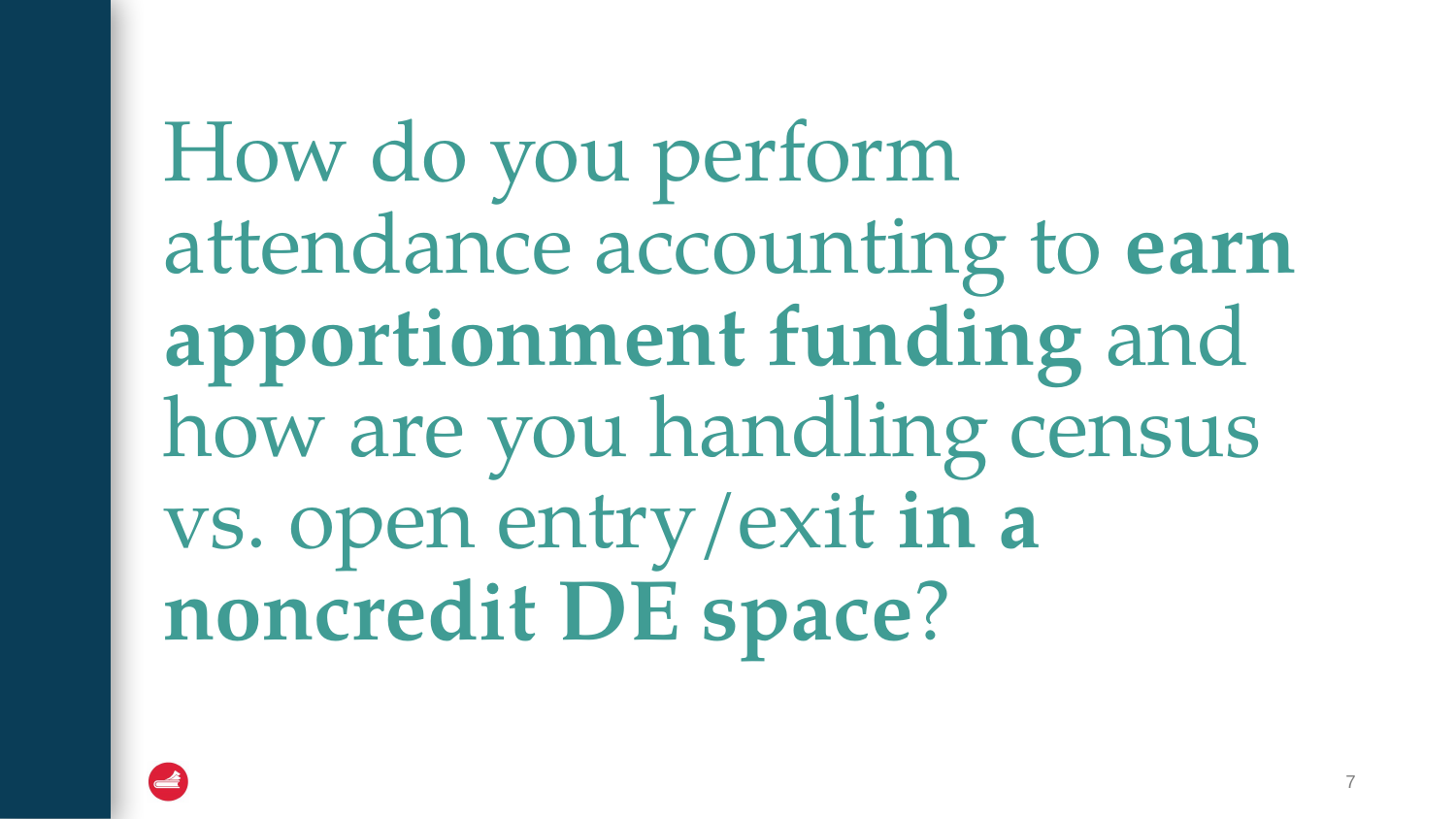

# How do you perform attendance accounting to earn apportionment funding and how are you handling census vs. open entry/exit in a noncredit DE space?
7